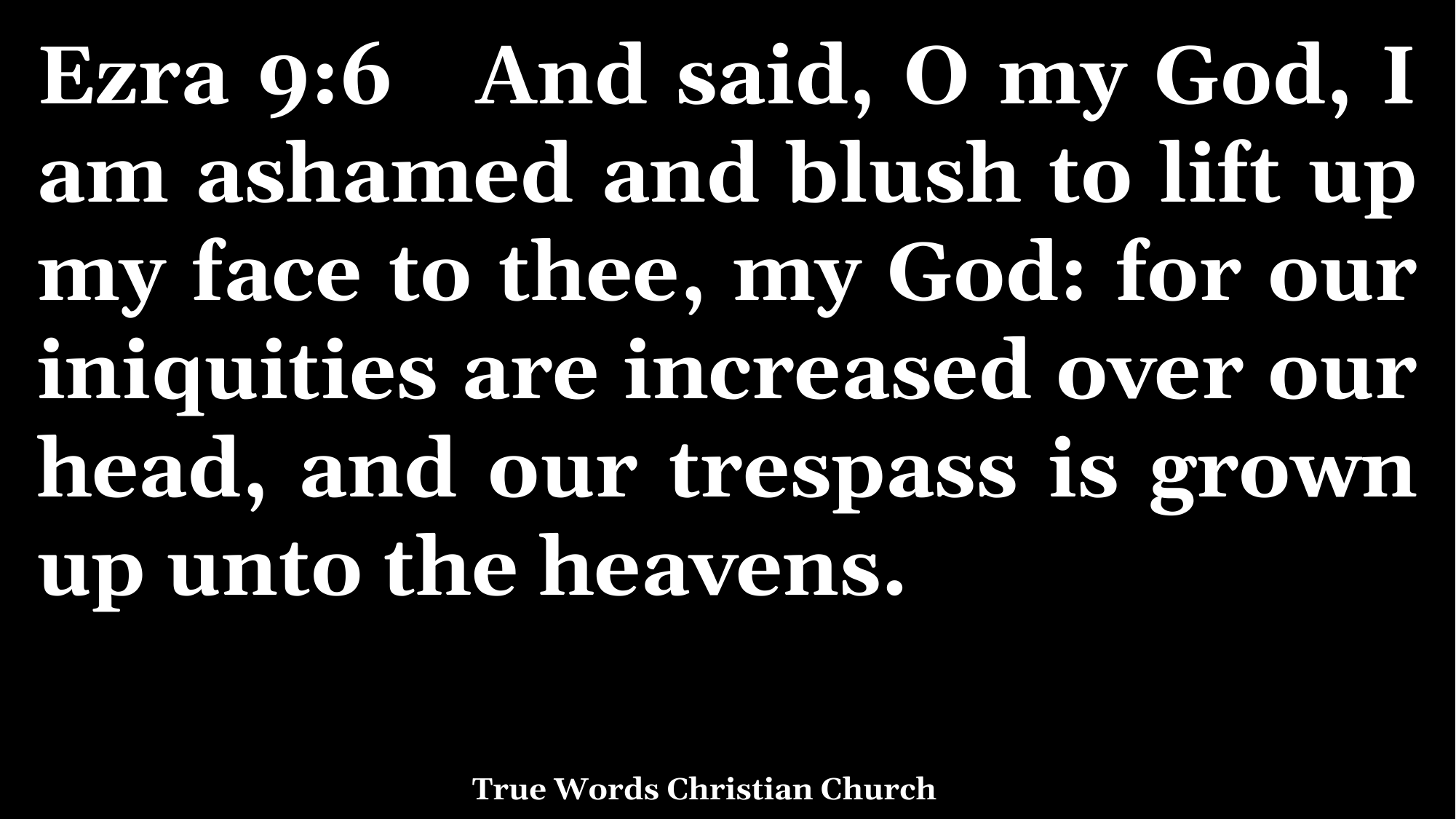

Ezra 9:6   And said, O my God, I am ashamed and blush to lift up my face to thee, my God: for our iniquities are increased over our head, and our trespass is grown up unto the heavens.
True Words Christian Church